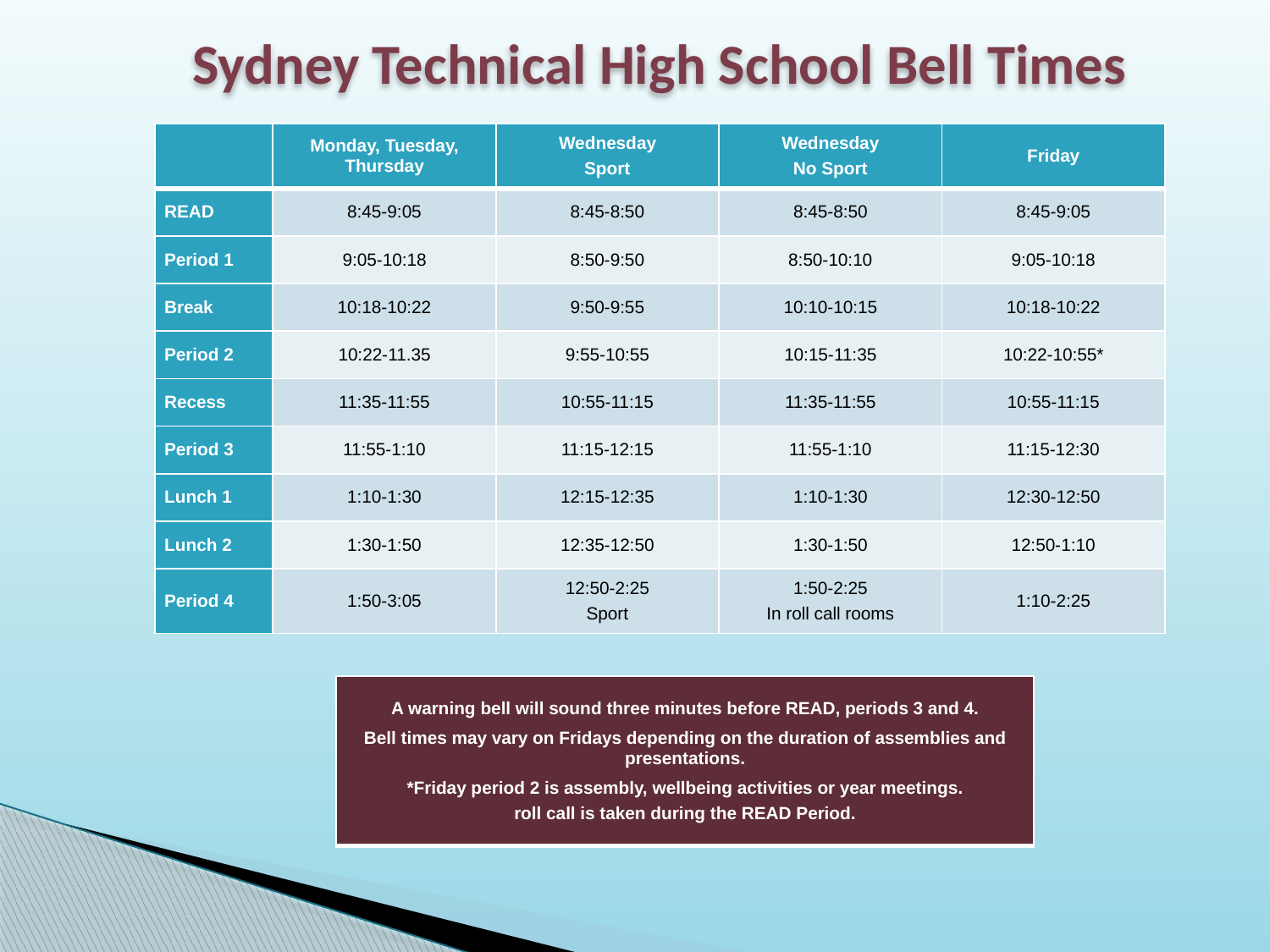

Sydney Technical High School Bell Times
|  | Monday, Tuesday, Thursday | Wednesday Sport | Wednesday No Sport | Friday |
| --- | --- | --- | --- | --- |
| READ | 8:45-9:05 | 8:45-8:50 | 8:45-8:50 | 8:45-9:05 |
| Period 1 | 9:05-10:18 | 8:50-9:50 | 8:50-10:10 | 9:05-10:18 |
| Break | 10:18-10:22 | 9:50-9:55 | 10:10-10:15 | 10:18-10:22 |
| Period 2 | 10:22-11.35 | 9:55-10:55 | 10:15-11:35 | 10:22-10:55\* |
| Recess | 11:35-11:55 | 10:55-11:15 | 11:35-11:55 | 10:55-11:15 |
| Period 3 | 11:55-1:10 | 11:15-12:15 | 11:55-1:10 | 11:15-12:30 |
| Lunch 1 | 1:10-1:30 | 12:15-12:35 | 1:10-1:30 | 12:30-12:50 |
| Lunch 2 | 1:30-1:50 | 12:35-12:50 | 1:30-1:50 | 12:50-1:10 |
| Period 4 | 1:50-3:05 | 12:50-2:25 Sport | 1:50-2:25 In roll call rooms | 1:10-2:25 |

| A warning bell will sound three minutes before READ, periods 3 and 4. Bell times may vary on Fridays depending on the duration of assemblies and presentations. \*Friday period 2 is assembly, wellbeing activities or year meetings. roll call is taken during the READ Period. |
| --- |